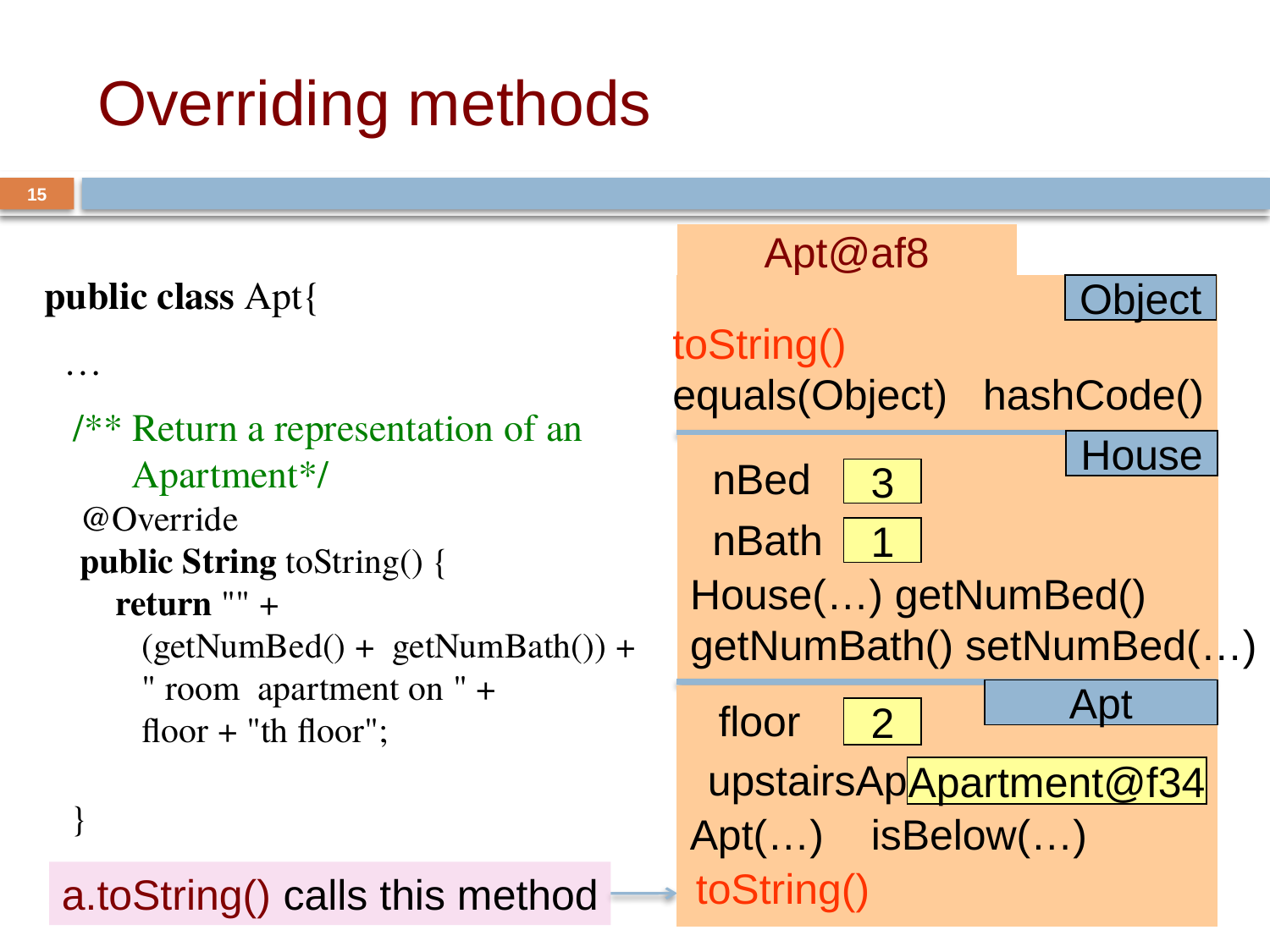

# Overriding methods
15
Apt@af8
Object

toString()
equals(Object)   hashCode()
House

nBed
3
nBath
1
House(…) getNumBed()
getNumBath() setNumBed(…)
Apt

floor
2
Apt(…)    isBelow(…)
upstairsApt
Apartment@f34
toString()
public class Apt{
  …
   /** Return a representation of an
         Apartment*/
    @Override
    public String toString() {
        return "" +
           (getNumBed() +  getNumBath()) +
           " room  apartment on " +
           floor + "th floor";

   }
}
toString()
a.toString() calls this method